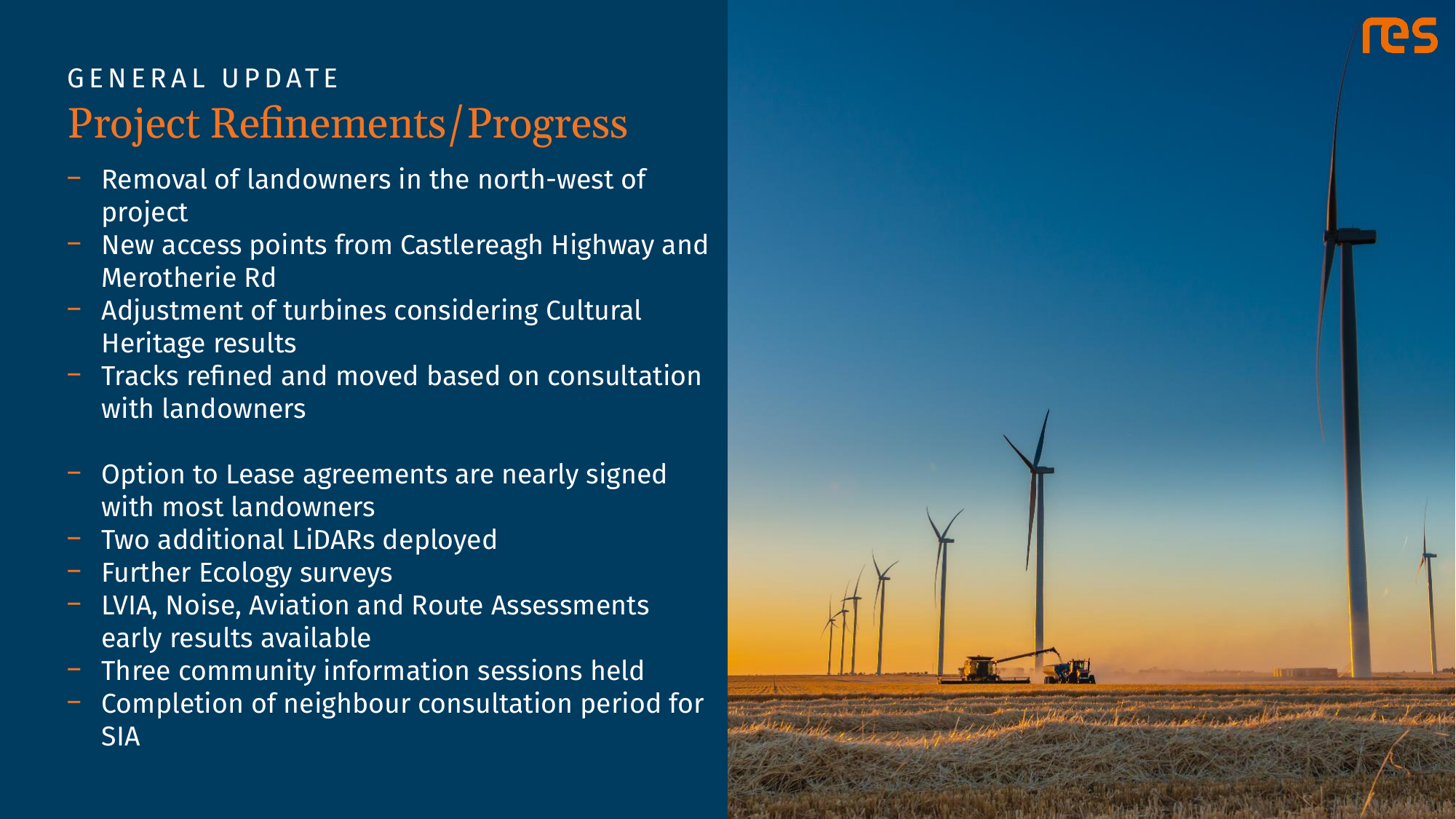

GENERAL UPDATE
Project Refinements/Progress
Removal of landowners in the north-west of project
New access points from Castlereagh Highway and Merotherie Rd
Adjustment of turbines considering Cultural Heritage results
Tracks refined and moved based on consultation with landowners

Option to Lease agreements are nearly signed with most landowners
Two additional LiDARs deployed
Further Ecology surveys
LVIA, Noise, Aviation and Route Assessments early results available
Three community information sessions held
Completion of neighbour consultation period for SIA